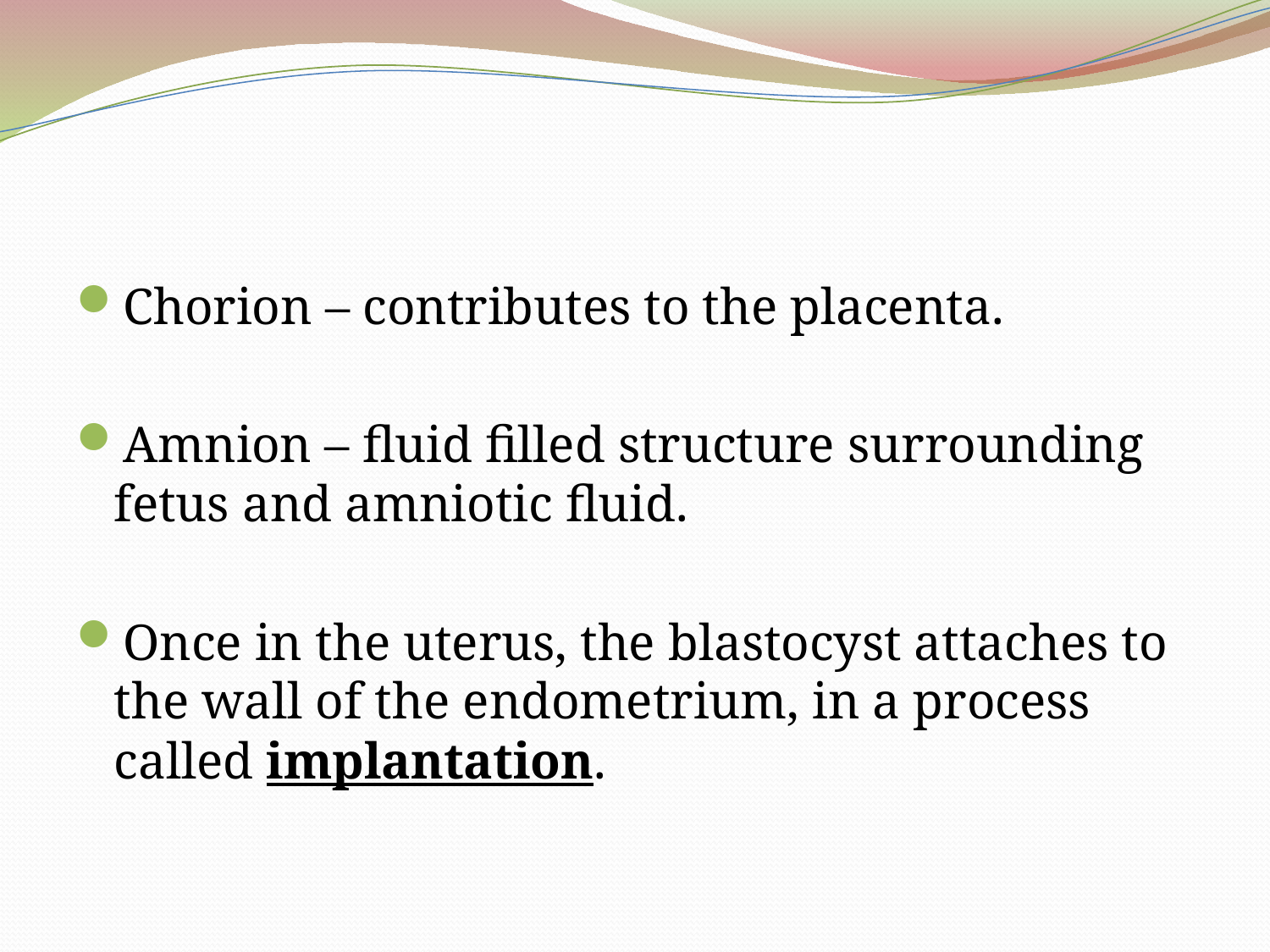

#
Chorion – contributes to the placenta.

Amnion – fluid filled structure surrounding fetus and amniotic fluid.

Once in the uterus, the blastocyst attaches to the wall of the endometrium, in a process called implantation.